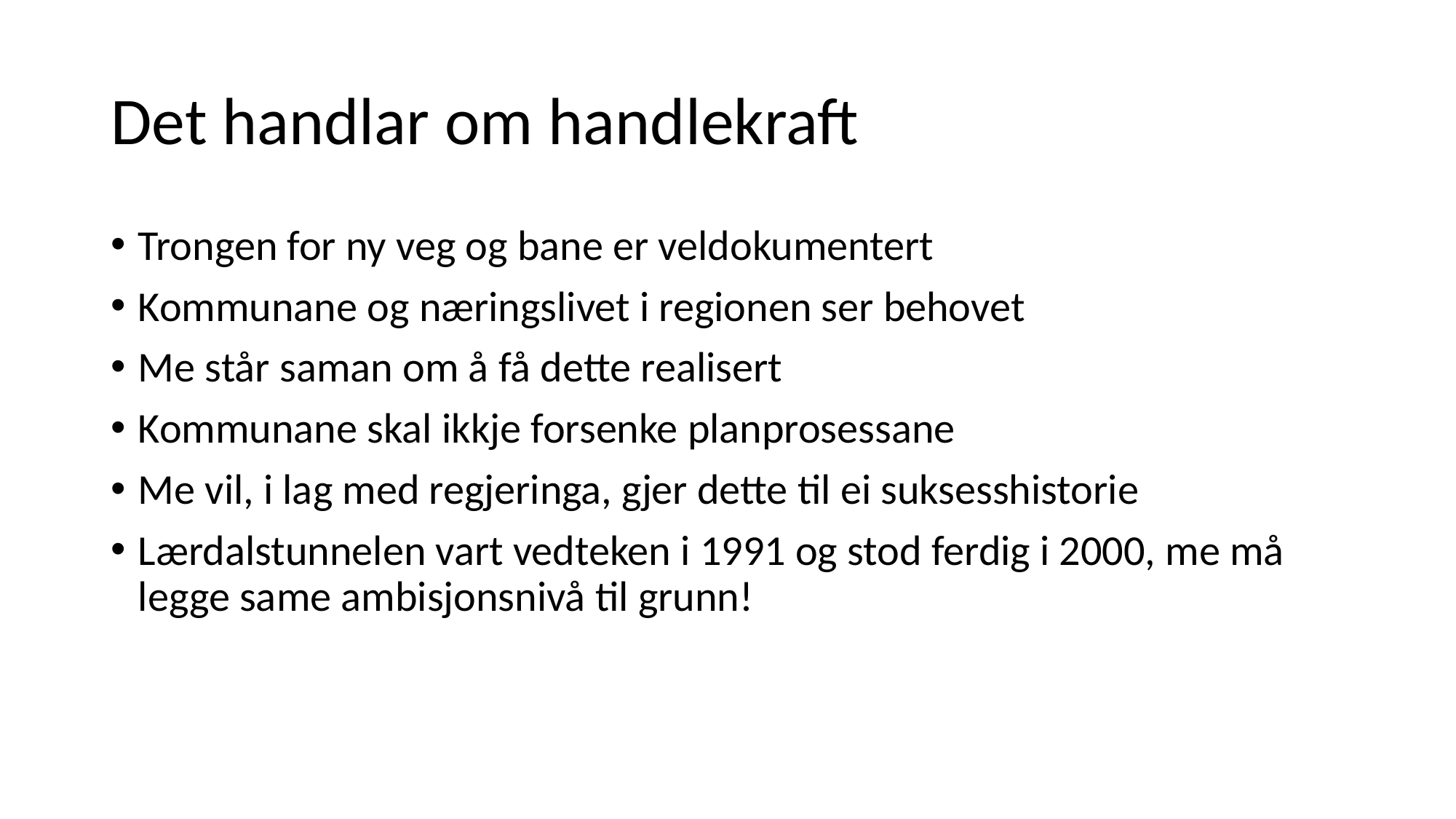

# Det handlar om handlekraft
Trongen for ny veg og bane er veldokumentert
Kommunane og næringslivet i regionen ser behovet
Me står saman om å få dette realisert
Kommunane skal ikkje forsenke planprosessane
Me vil, i lag med regjeringa, gjer dette til ei suksesshistorie
Lærdalstunnelen vart vedteken i 1991 og stod ferdig i 2000, me må legge same ambisjonsnivå til grunn!